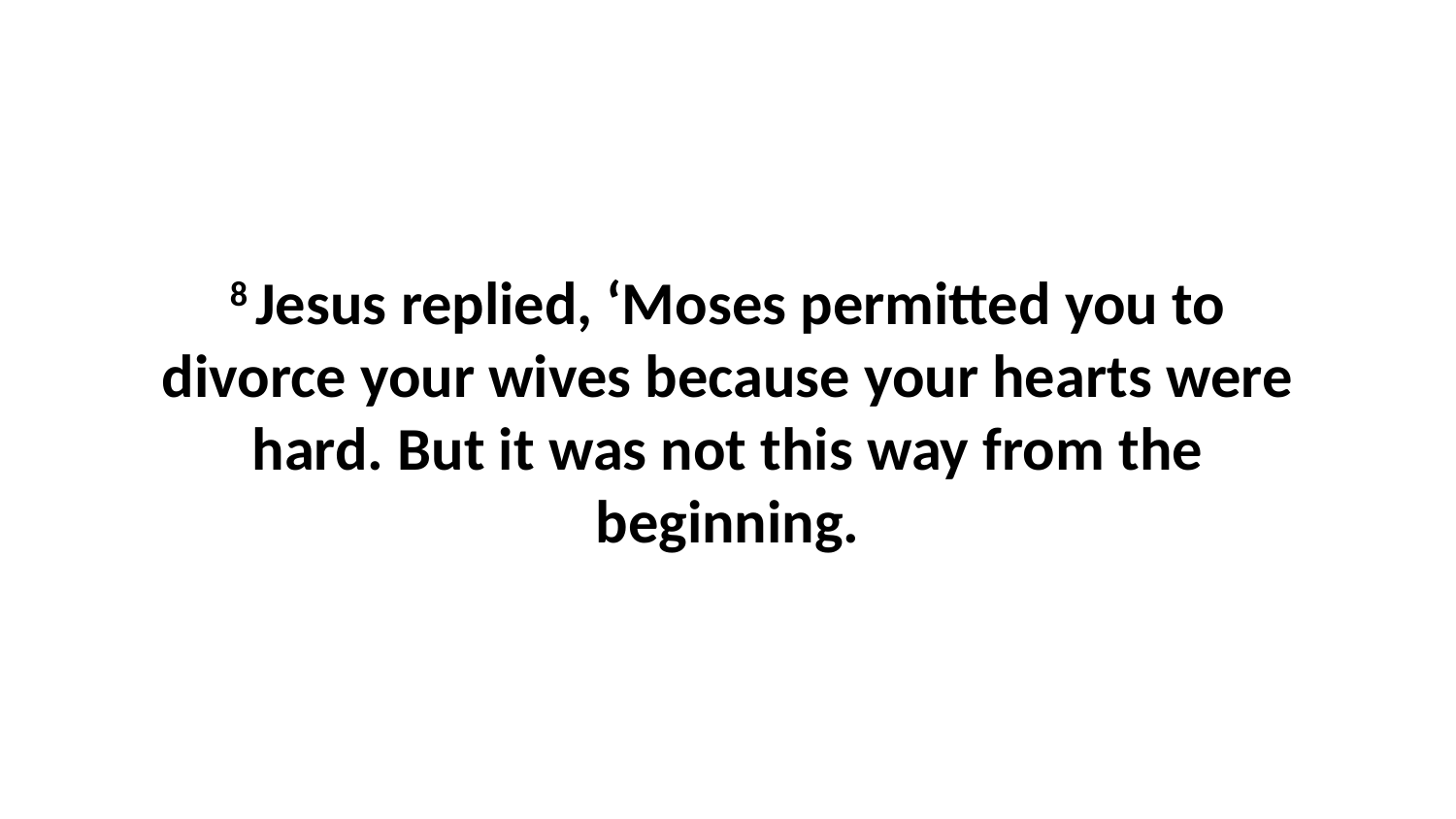

8 Jesus replied, ‘Moses permitted you to divorce your wives because your hearts were hard. But it was not this way from the beginning.